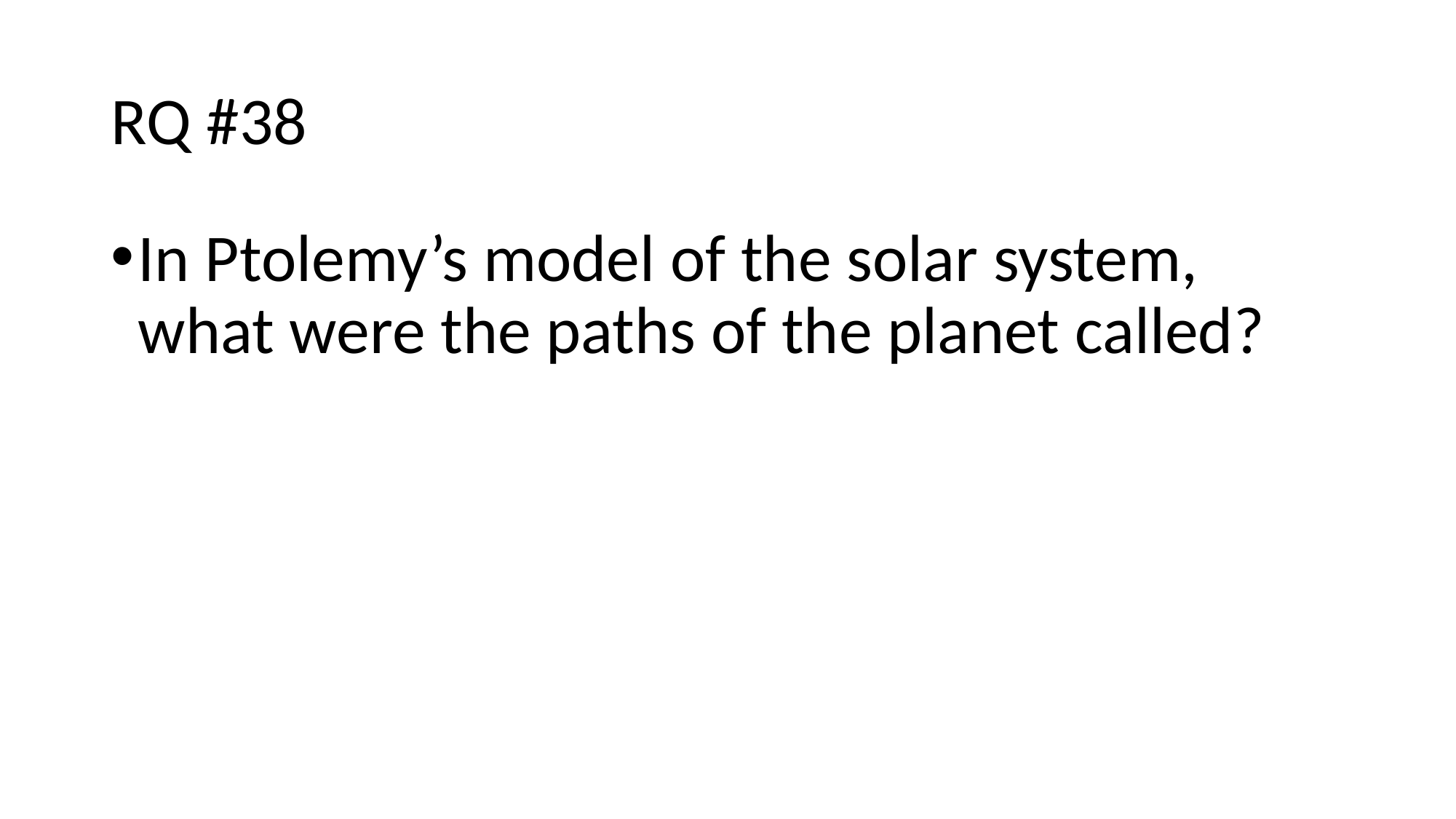

# RQ #38
In Ptolemy’s model of the solar system, what were the paths of the planet called?